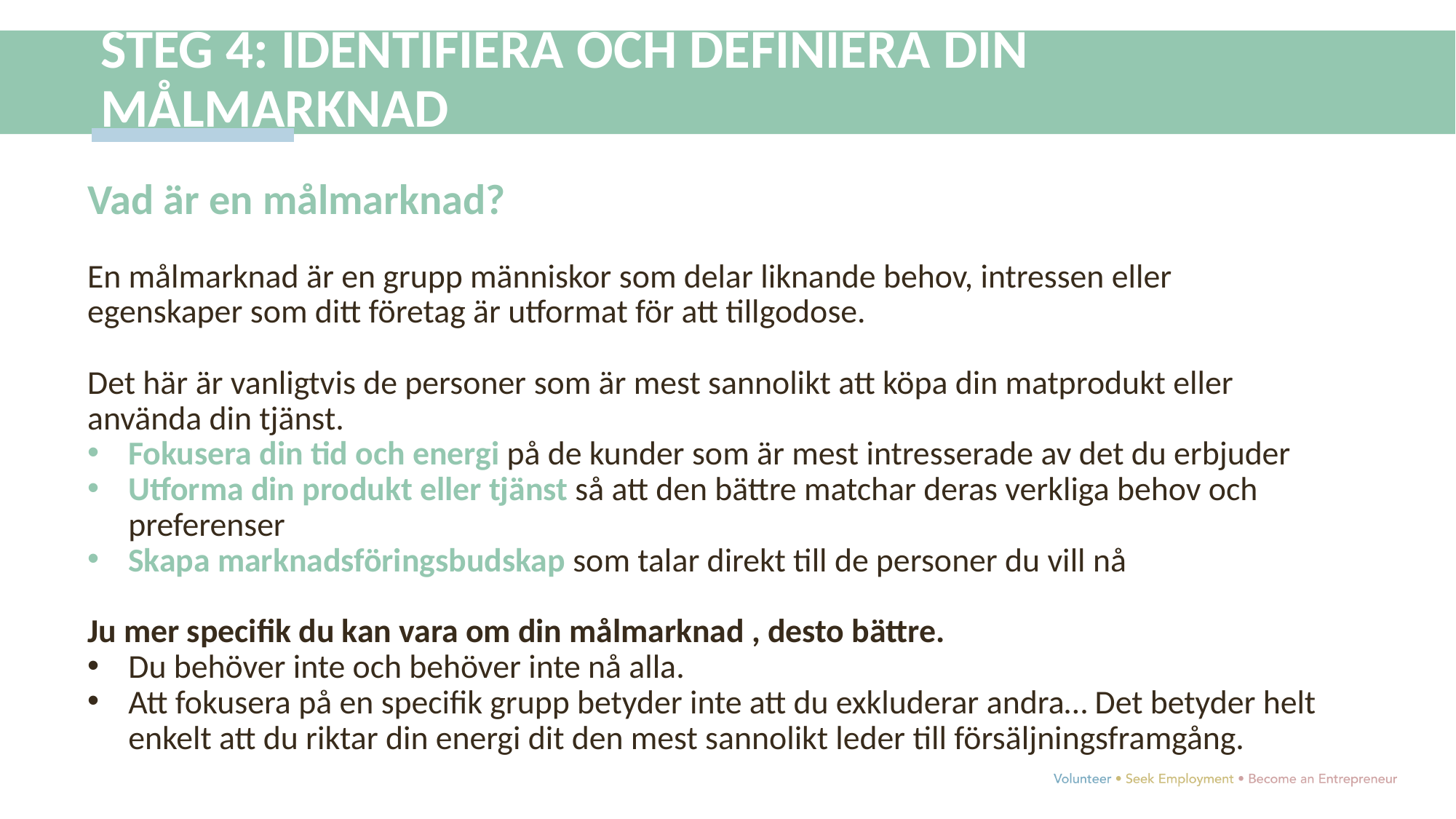

STEG 4: IDENTIFIERA OCH DEFINIERA DIN MÅLMARKNAD
Vad är en målmarknad?

En målmarknad är en grupp människor som delar liknande behov, intressen eller egenskaper som ditt företag är utformat för att tillgodose.
Det här är vanligtvis de personer som är mest sannolikt att köpa din matprodukt eller använda din tjänst.
Fokusera din tid och energi på de kunder som är mest intresserade av det du erbjuder
Utforma din produkt eller tjänst så att den bättre matchar deras verkliga behov och preferenser
Skapa marknadsföringsbudskap som talar direkt till de personer du vill nå

Ju mer specifik du kan vara om din målmarknad , desto bättre.
Du behöver inte och behöver inte nå alla.
Att fokusera på en specifik grupp betyder inte att du exkluderar andra… Det betyder helt enkelt att du riktar din energi dit den mest sannolikt leder till försäljningsframgång.